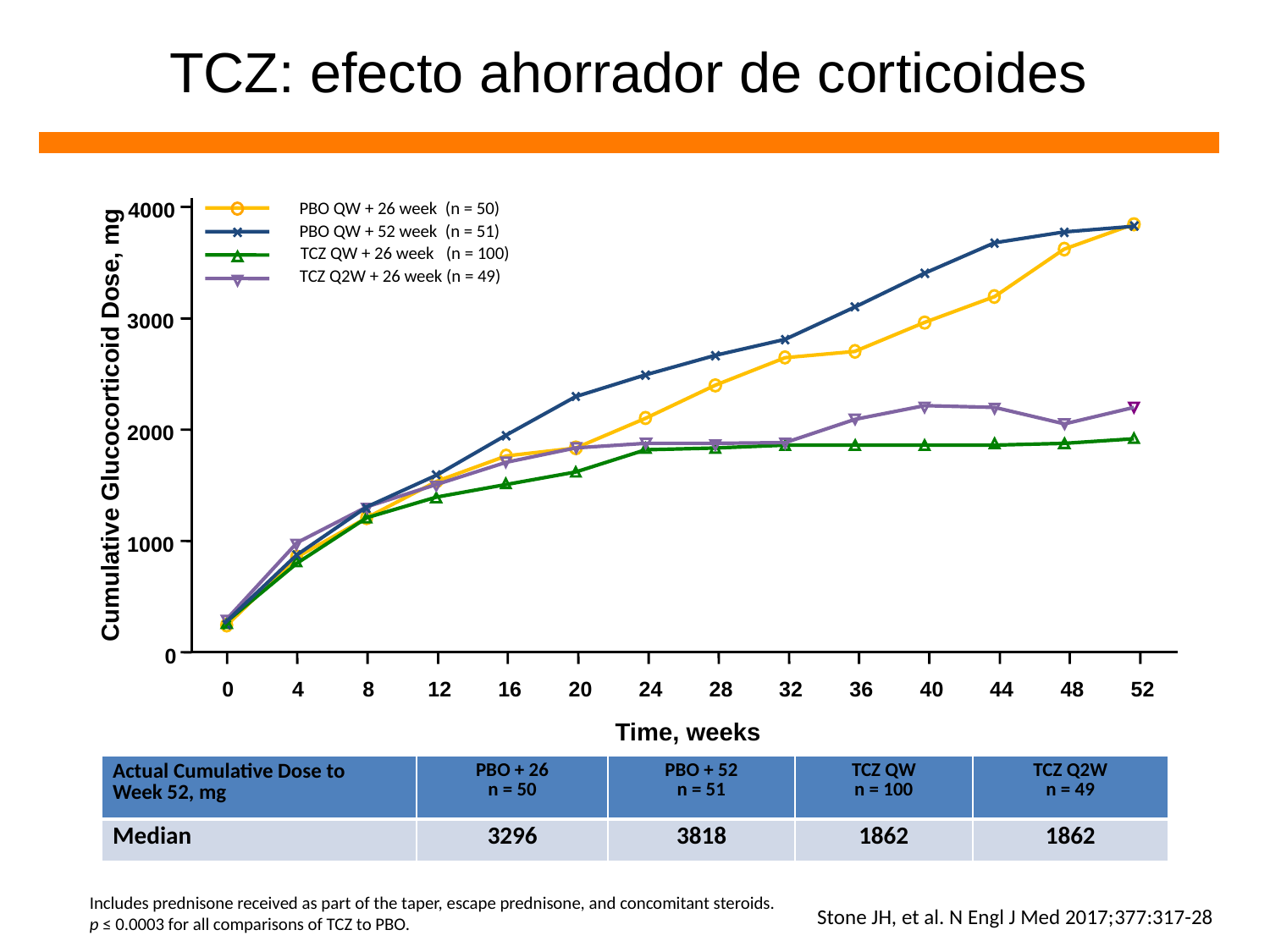

TCZ: efecto ahorrador de corticoides

4000
PBO QW + 26 week  (n = 50)

PBO QW + 52 week  (n = 51)

TCZ QW + 26 week   (n = 100)

TCZ Q2W + 26 week (n = 49)

3000

Cumulative Glucocorticoid Dose, mg
2000

1000

0

0
4
8
12
16
20
24
28
32
36
40
44
48
52
Time, weeks
| Actual Cumulative Dose to Week 52, mg | PBO + 26 n = 50 | PBO + 52 n = 51 | TCZ QW n = 100 | TCZ Q2W n = 49 |
| --- | --- | --- | --- | --- |
| Median | 3296 | 3818 | 1862 | 1862 |
Includes prednisone received as part of the taper, escape prednisone, and concomitant steroids.
p ≤ 0.0003 for all comparisons of TCZ to PBO.
Stone JH, et al. N Engl J Med 2017;377:317-28